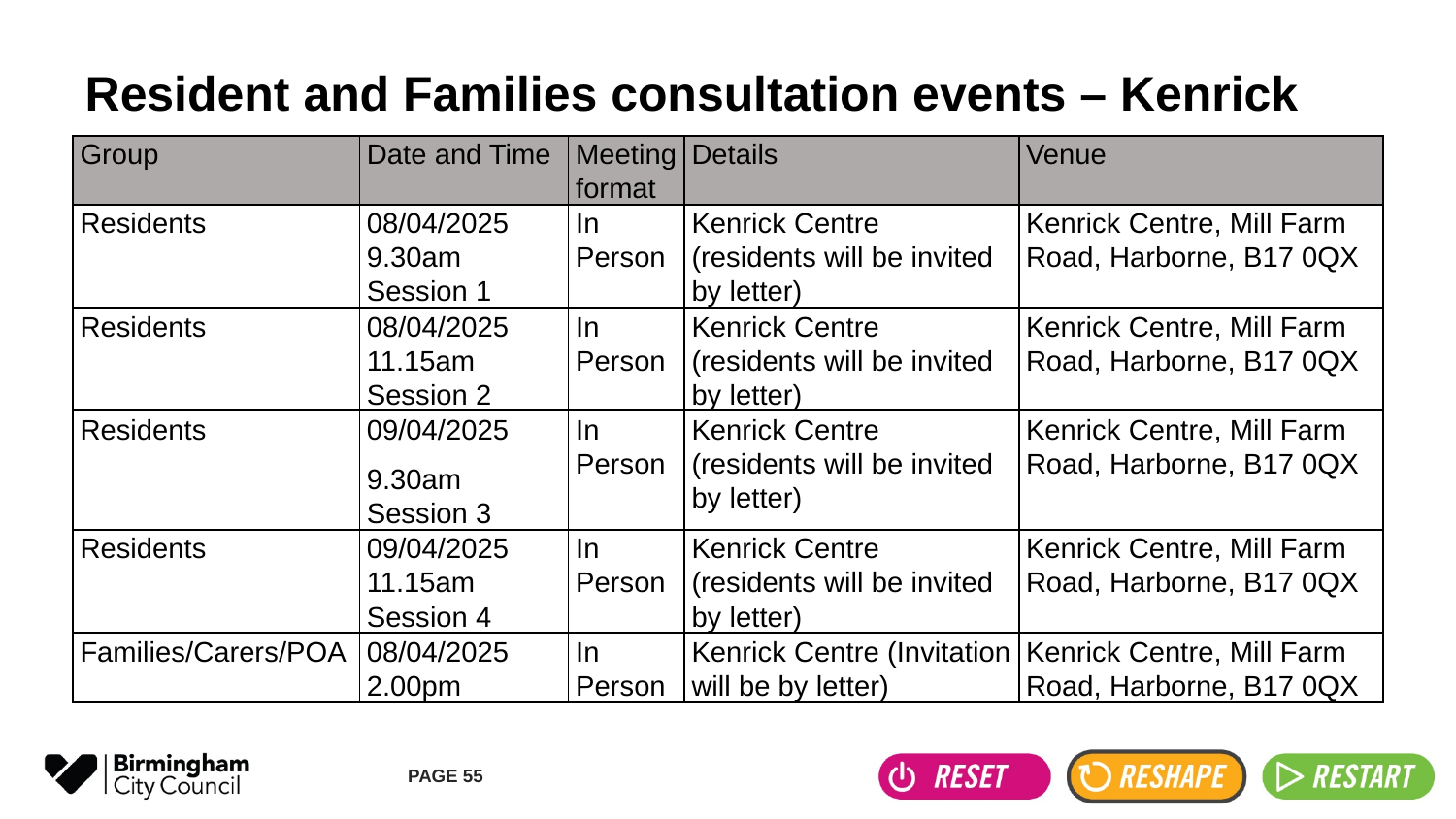

# Resident and Families consultation events – Kenrick
| Group | Date and Time | Meeting format | Details | Venue |
| --- | --- | --- | --- | --- |
| Residents | 08/04/2025 9.30am Session 1 | In Person | Kenrick Centre (residents will be invited by letter) | Kenrick Centre, Mill Farm Road, Harborne, B17 0QX |
| Residents | 08/04/2025 11.15am Session 2 | In Person | Kenrick Centre (residents will be invited by letter) | Kenrick Centre, Mill Farm Road, Harborne, B17 0QX |
| Residents | 09/04/2025 9.30am Session 3 | In Person | Kenrick Centre (residents will be invited by letter) | Kenrick Centre, Mill Farm Road, Harborne, B17 0QX |
| Residents | 09/04/2025 11.15am Session 4 | In Person | Kenrick Centre (residents will be invited by letter) | Kenrick Centre, Mill Farm Road, Harborne, B17 0QX |
| Families/Carers/POA | 08/04/2025 2.00pm | In Person | Kenrick Centre (Invitation will be by letter) | Kenrick Centre, Mill Farm Road, Harborne, B17 0QX |